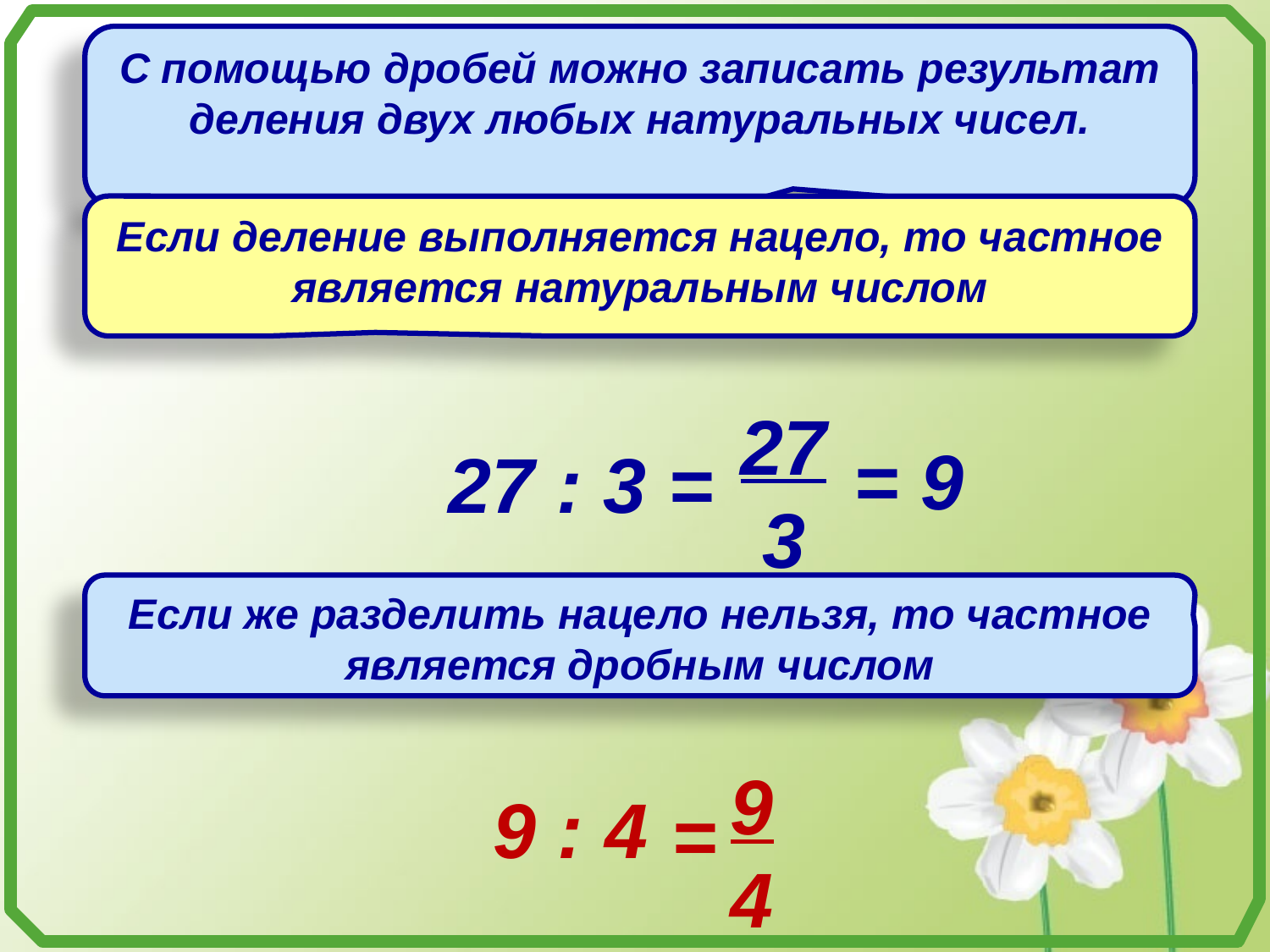

С помощью дробей можно записать результат деления двух любых натуральных чисел.
Если деление выполняется нацело, то частное является натуральным числом
27
 3

=
27 : 3
= 9
Если же разделить нацело нельзя, то частное является дробным числом

9
4

9 : 4
=